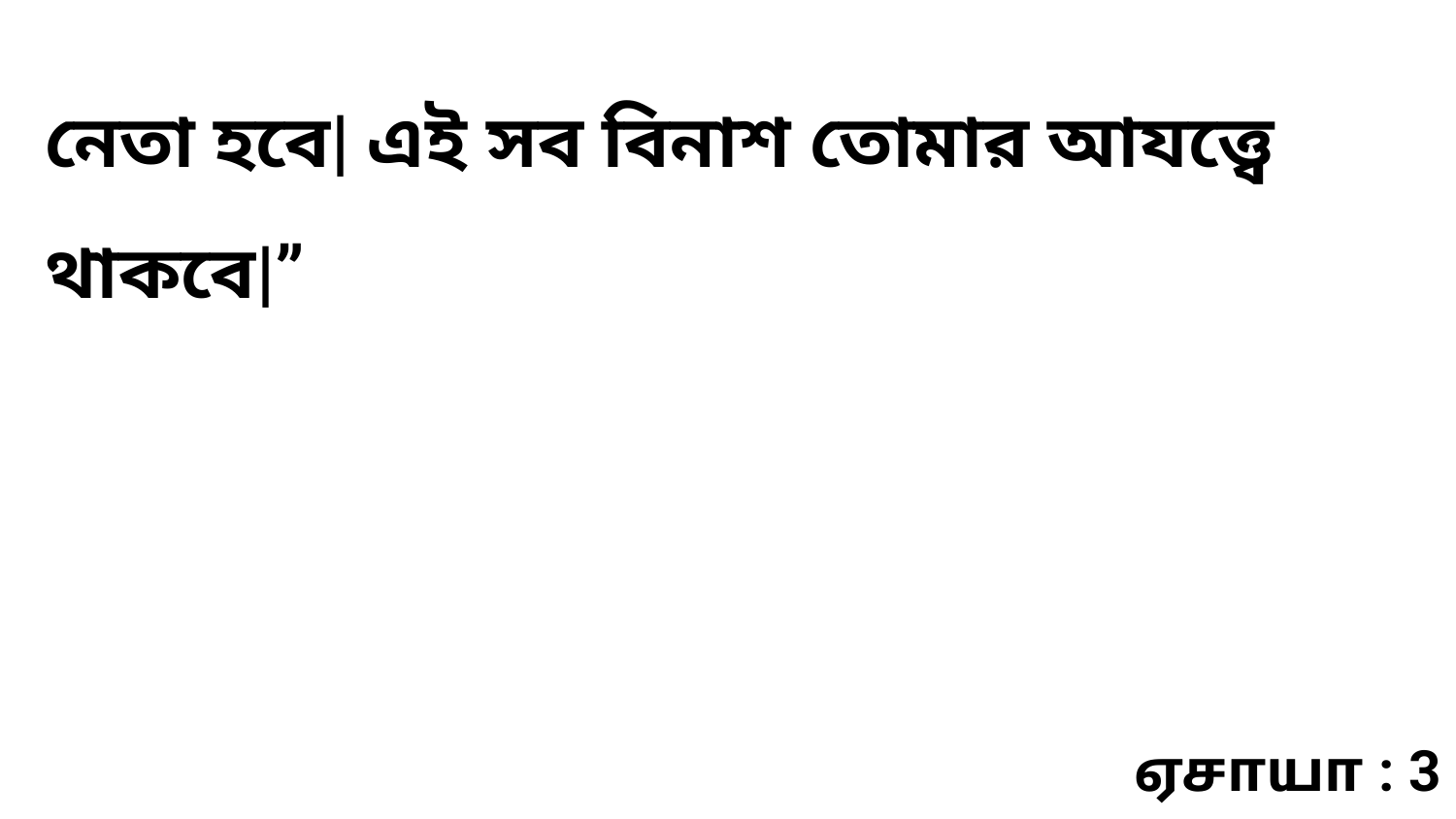

নেতা হবে| এই সব বিনাশ তোমার আযত্ত্বে থাকবে|”
ஏசாயா : 3